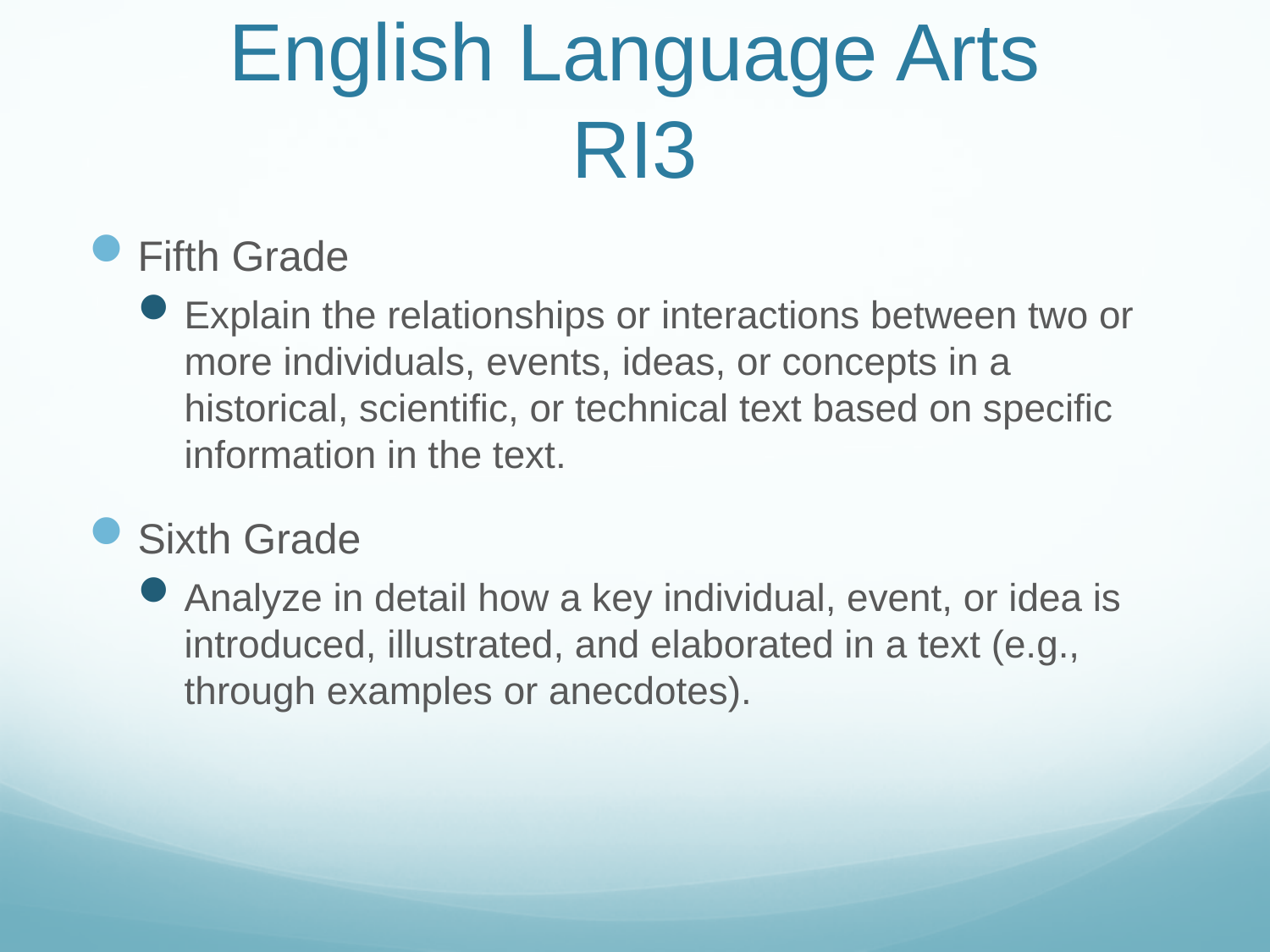

# English Language Arts RI3
Fifth Grade
Explain the relationships or interactions between two or more individuals, events, ideas, or concepts in a historical, scientific, or technical text based on specific information in the text.
Sixth Grade
Analyze in detail how a key individual, event, or idea is introduced, illustrated, and elaborated in a text (e.g., through examples or anecdotes).